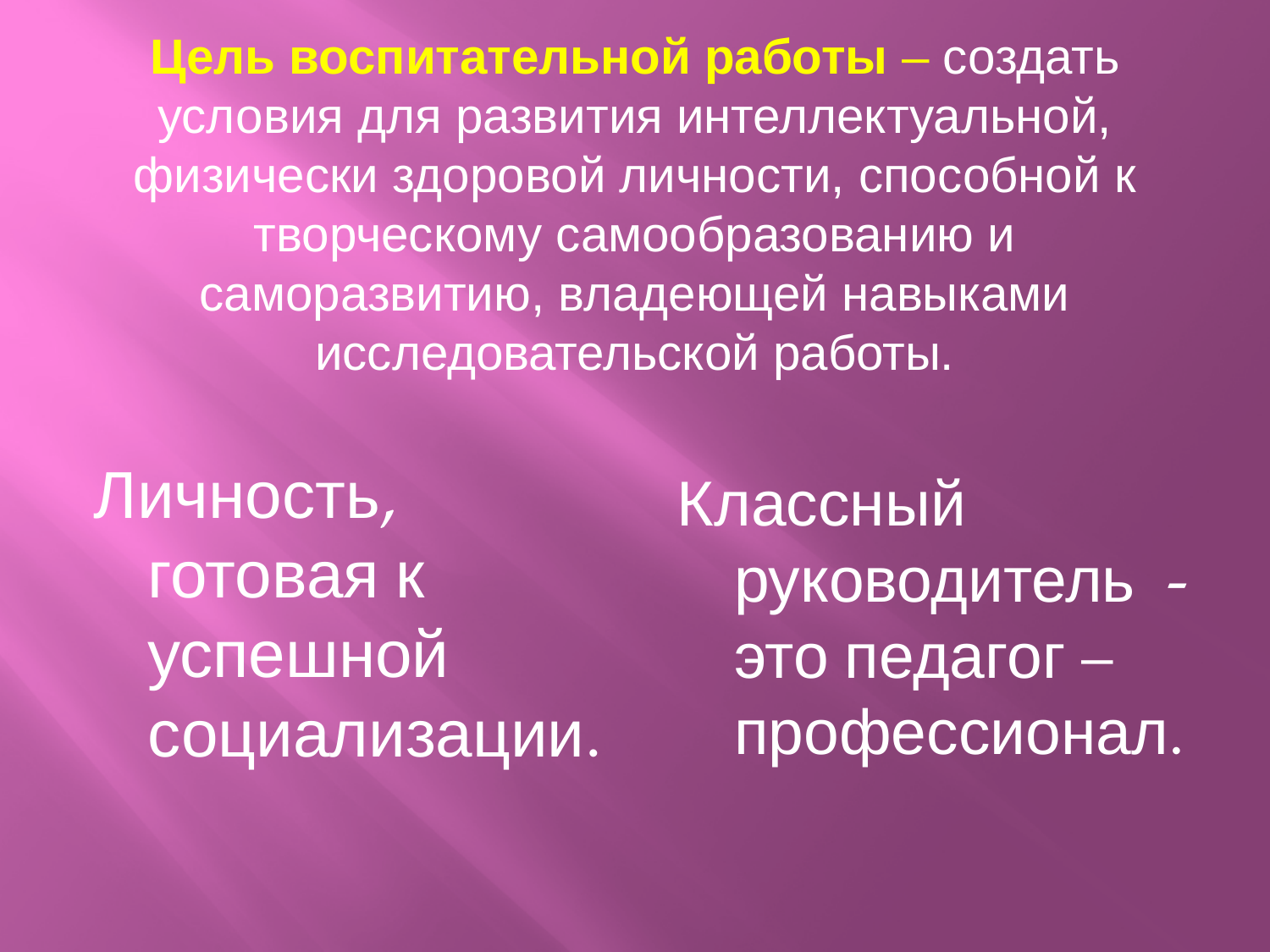

# Цель воспитательной работы – создать условия для развития интеллектуальной, физически здоровой личности, способной к творческому самообразованию и саморазвитию, владеющей навыками исследовательской работы.
Личность, готовая к успешной социализации.
Классный руководитель  - это педагог –профессионал.